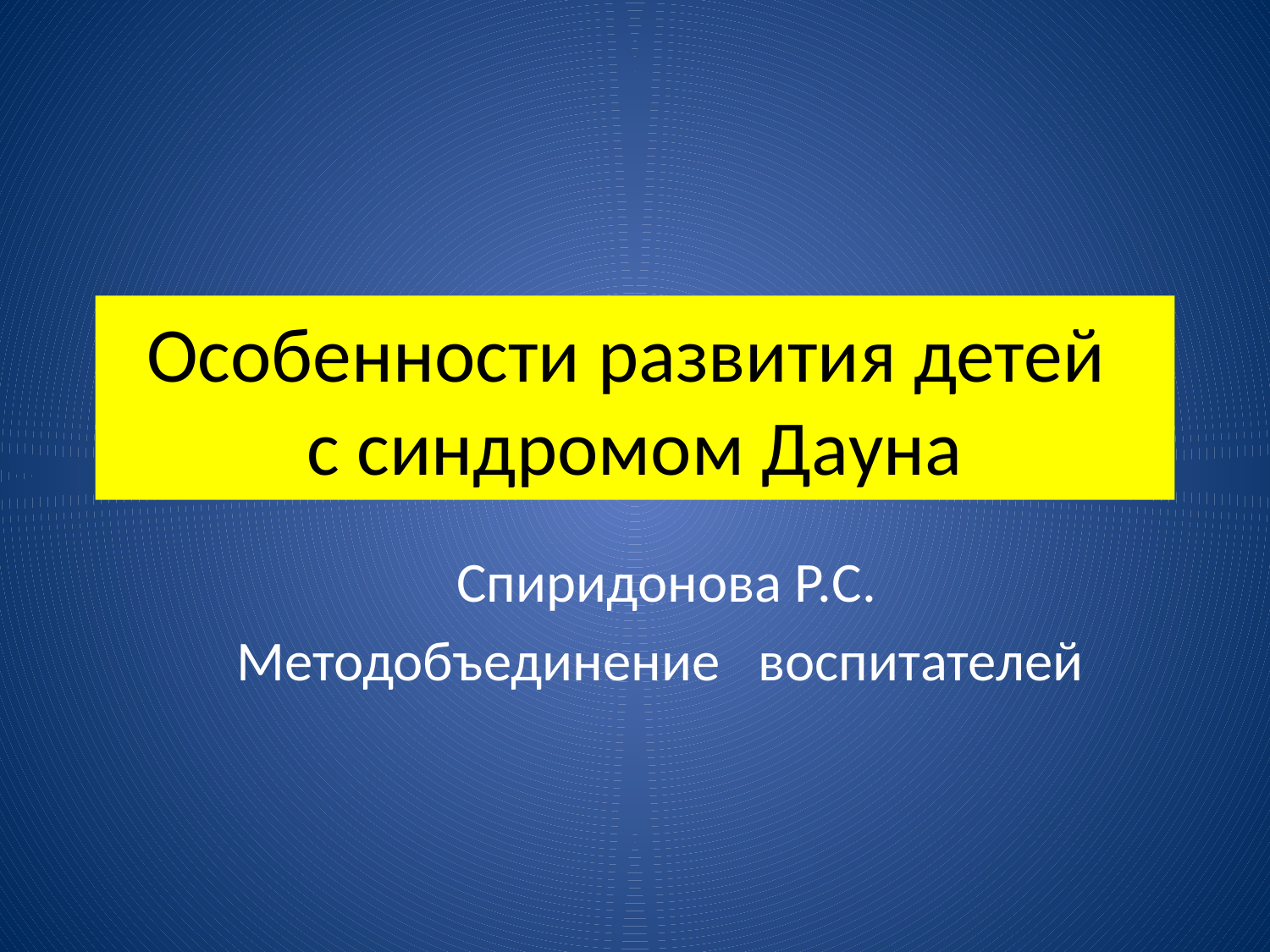

# Особенности развития детей с синдромом Дауна
Спиридонова Р.С.
Методобъединение   воспитателей